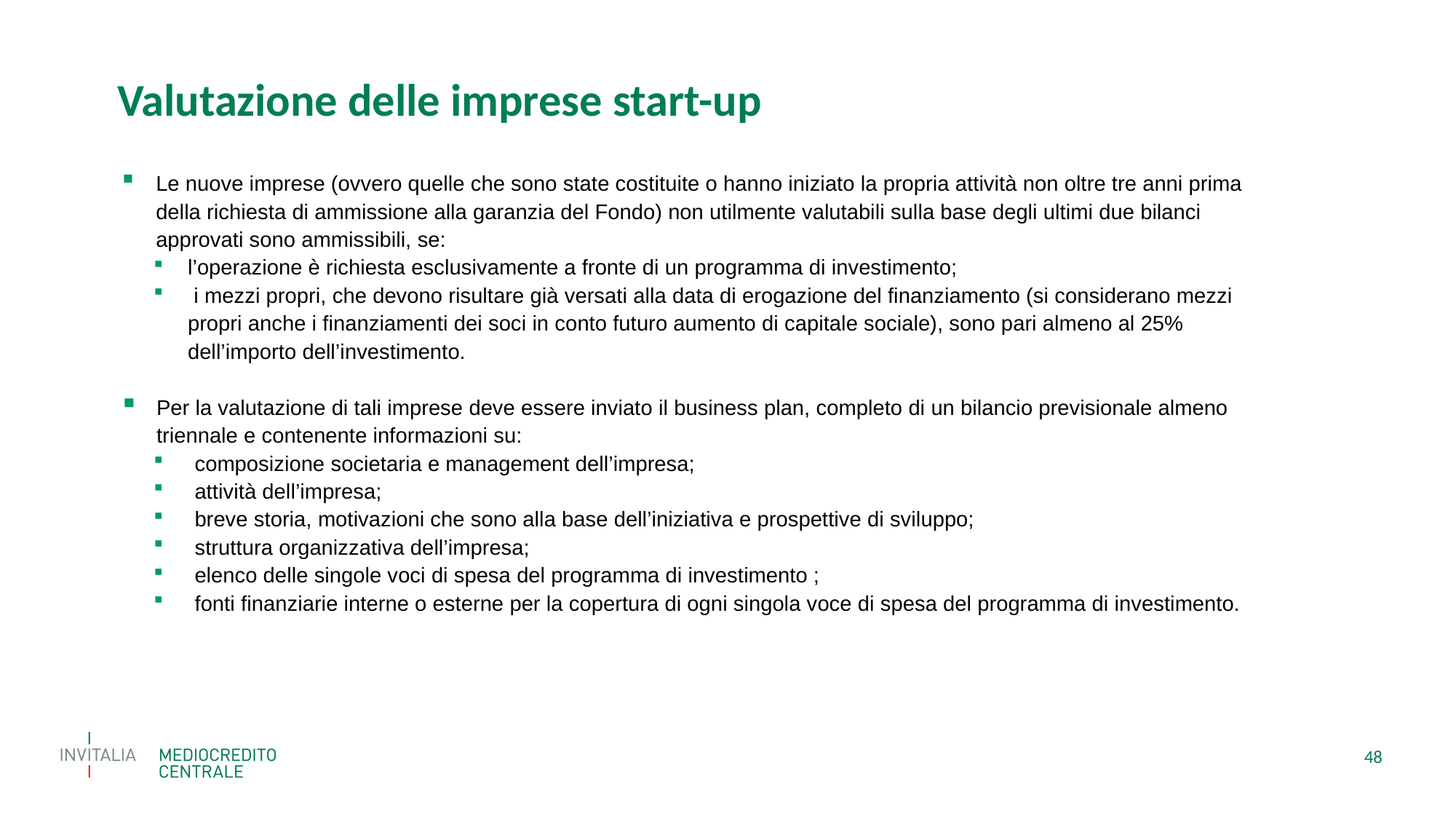

Valutazione delle imprese start-up

Le nuove imprese (ovvero quelle che sono state costituite o hanno iniziato la propria attività non oltre tre anni prima della richiesta di ammissione alla garanzia del Fondo) non utilmente valutabili sulla base degli ultimi due bilanci approvati sono ammissibili, se:
l’operazione è richiesta esclusivamente a fronte di un programma di investimento;
 i mezzi propri, che devono risultare già versati alla data di erogazione del finanziamento (si considerano mezzi propri anche i finanziamenti dei soci in conto futuro aumento di capitale sociale), sono pari almeno al 25% dell’importo dell’investimento.

Per la valutazione di tali imprese deve essere inviato il business plan, completo di un bilancio previsionale almeno triennale e contenente informazioni su:
composizione societaria e management dell’impresa;
attività dell’impresa;
breve storia, motivazioni che sono alla base dell’iniziativa e prospettive di sviluppo;
struttura organizzativa dell’impresa;
elenco delle singole voci di spesa del programma di investimento ;
fonti finanziarie interne o esterne per la copertura di ogni singola voce di spesa del programma di investimento.

48